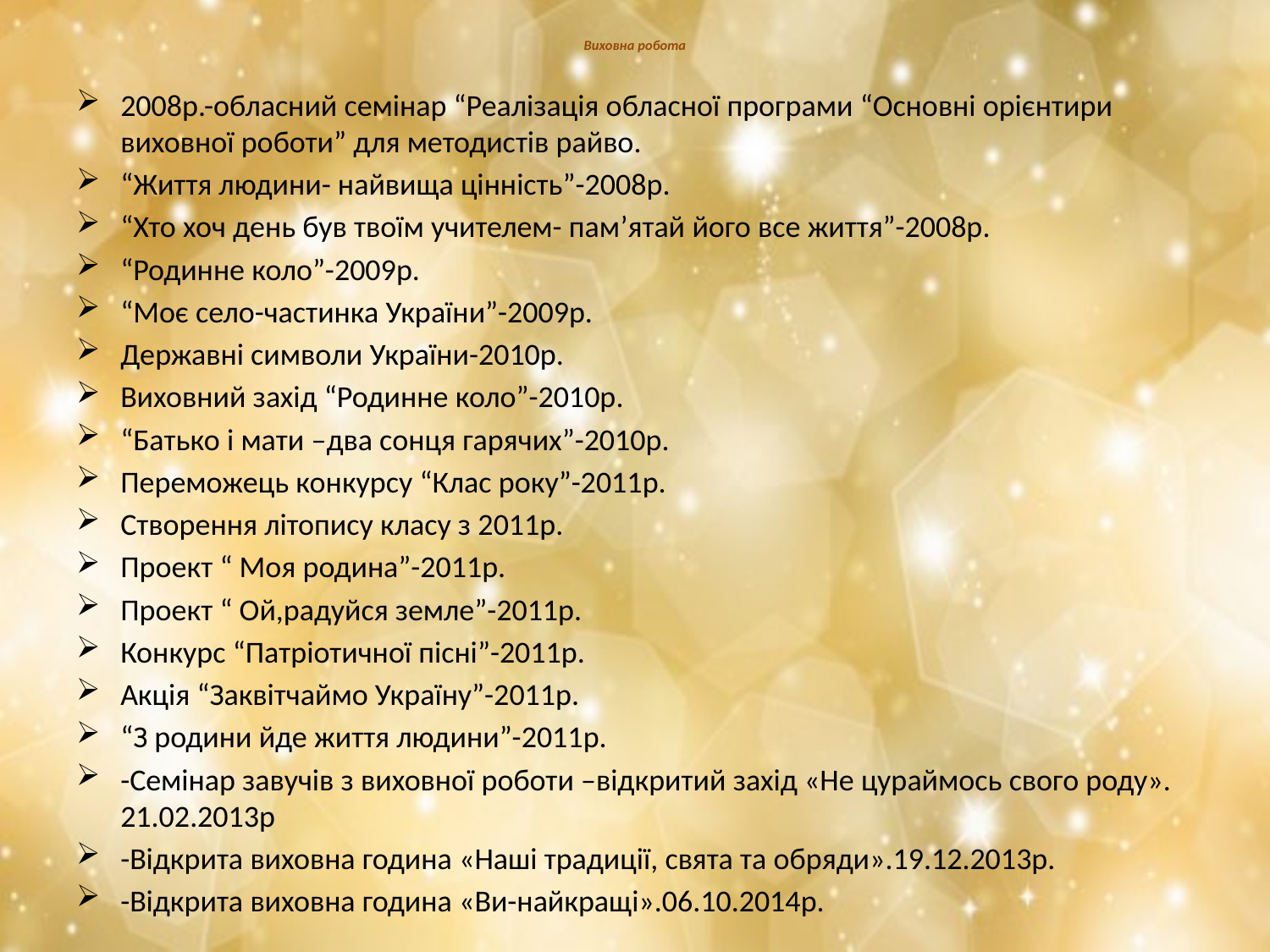

# Виховна робота
2008р.-обласний семінар “Реалізація обласної програми “Основні орієнтири виховної роботи” для методистів райво.
“Життя людини- найвища цінність”-2008р.
“Хто хоч день був твоїм учителем- пам’ятай його все життя”-2008р.
“Родинне коло”-2009р.
“Моє село-частинка України”-2009р.
Державні символи України-2010р.
Виховний захід “Родинне коло”-2010р.
“Батько і мати –два сонця гарячих”-2010р.
Переможець конкурсу “Клас року”-2011р.
Створення літопису класу з 2011р.
Проект “ Моя родина”-2011р.
Проект “ Ой,радуйся земле”-2011р.
Конкурс “Патріотичної пісні”-2011р.
Акція “Заквітчаймо Україну”-2011р.
“З родини йде життя людини”-2011р.
-Семінар завучів з виховної роботи –відкритий захід «Не цураймось свого роду». 21.02.2013р
-Відкрита виховна година «Наші традиції, свята та обряди».19.12.2013р.
-Відкрита виховна година «Ви-найкращі».06.10.2014р.